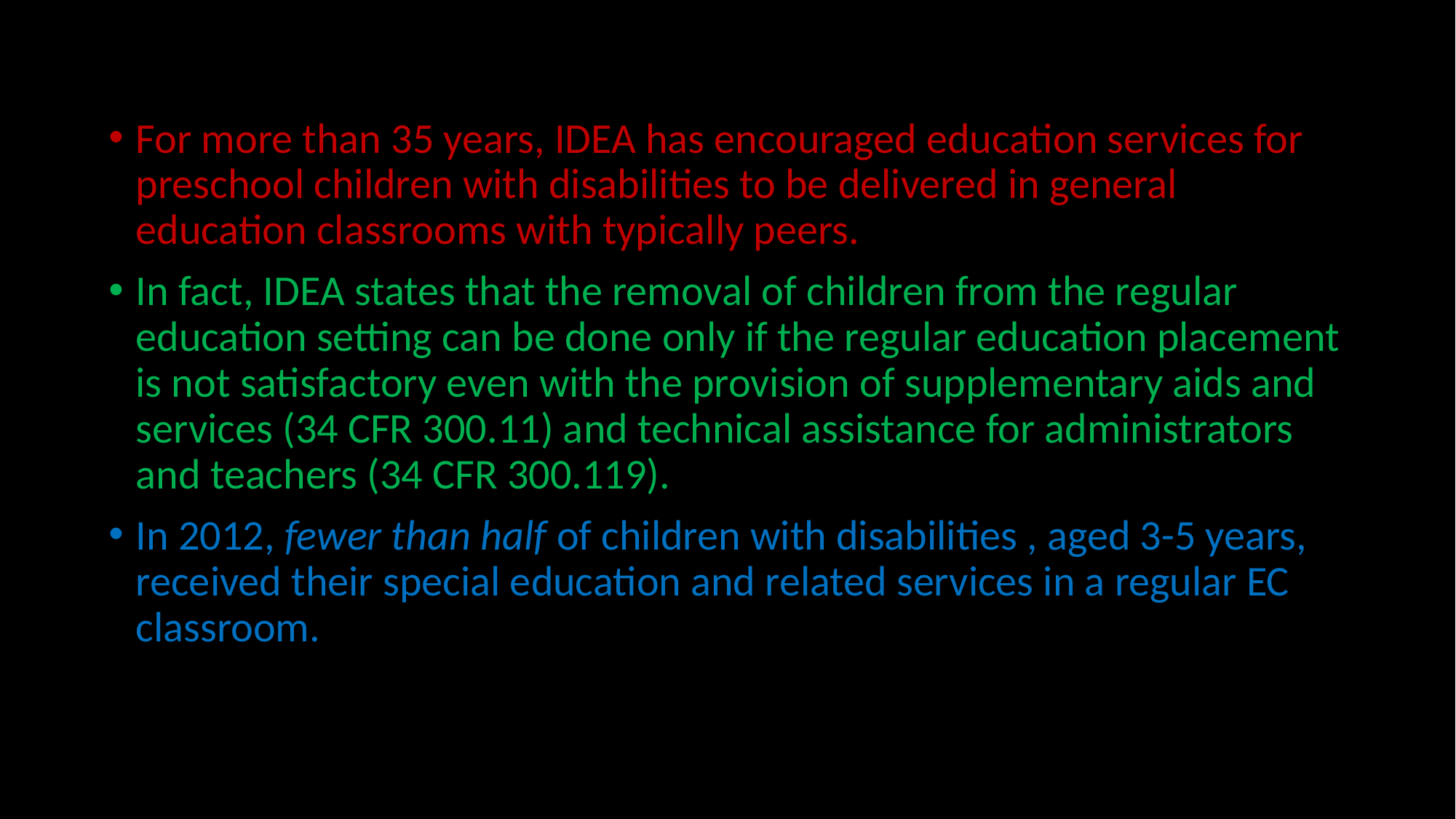

#
For more than 35 years, IDEA has encouraged education services for preschool children with disabilities to be delivered in general education classrooms with typically peers.
In fact, IDEA states that the removal of children from the regular education setting can be done only if the regular education placement is not satisfactory even with the provision of supplementary aids and services (34 CFR 300.11) and technical assistance for administrators and teachers (34 CFR 300.119).
In 2012, fewer than half of children with disabilities , aged 3-5 years, received their special education and related services in a regular EC classroom.